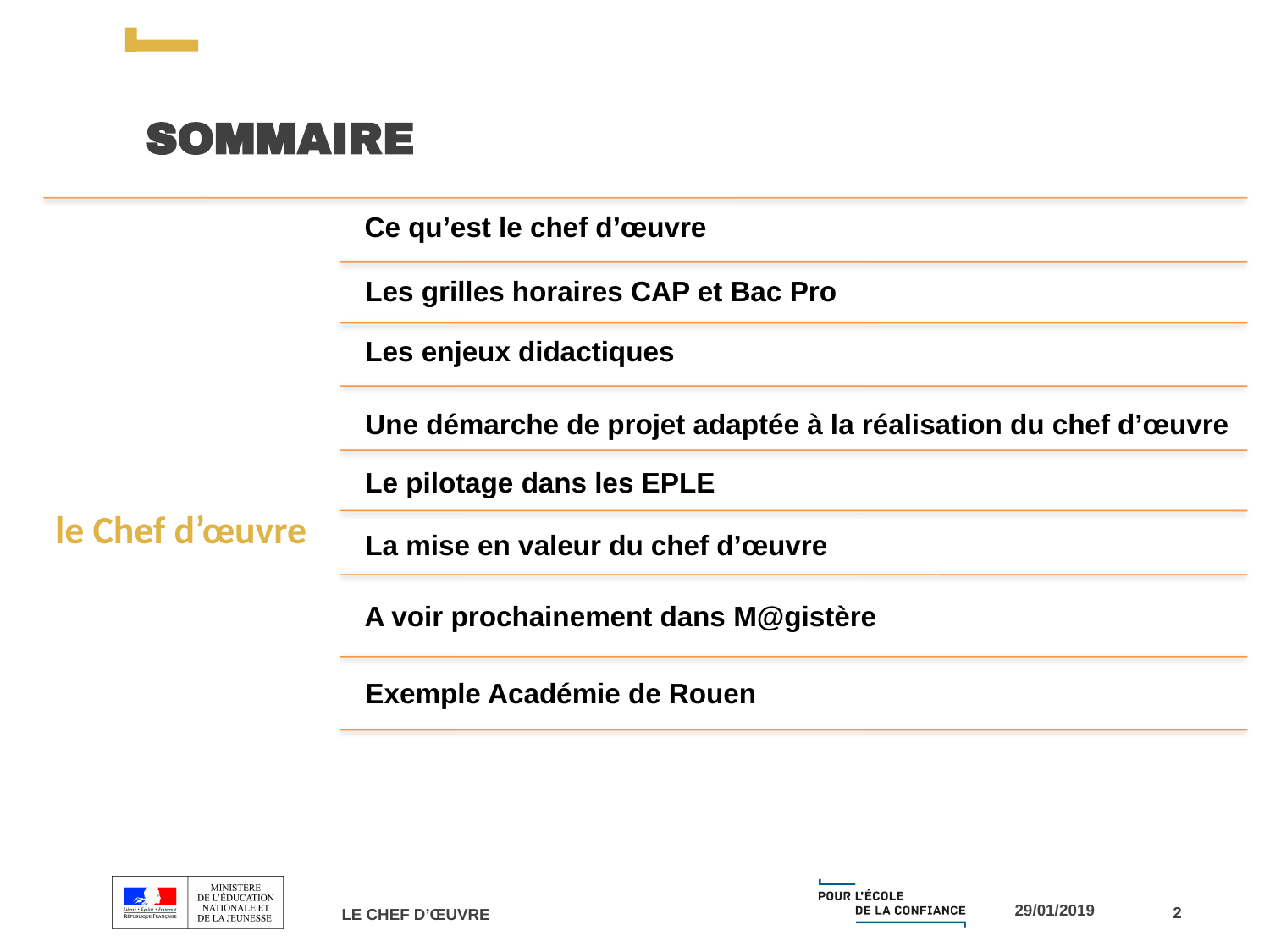

SOMMAIRE
le Chef d’œuvre
Ce qu’est le chef d’œuvre
Les grilles horaires CAP et Bac Pro
Les enjeux didactiques
Une démarche de projet adaptée à la réalisation du chef d’œuvre
Le pilotage dans les EPLE
La mise en valeur du chef d’œuvre
A voir prochainement dans M@gistère
Exemple Académie de Rouen
2